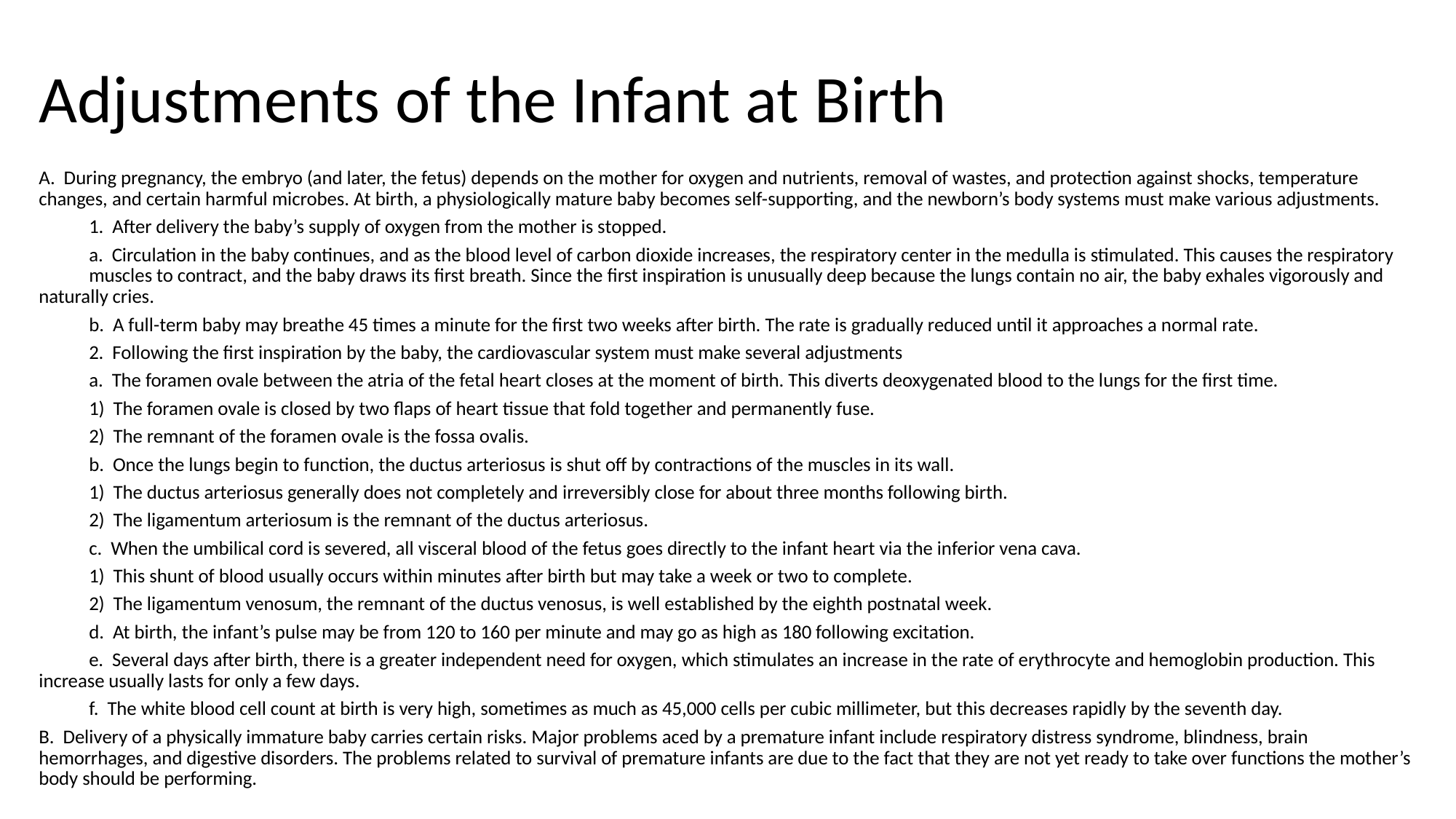

# Adjustments of the Infant at Birth
A.  During pregnancy, the embryo (and later, the fetus) depends on the mother for oxygen and nutrients, removal of wastes, and protection against shocks, temperature changes, and certain harmful microbes. At birth, a physiologically mature baby becomes self-supporting, and the newborn’s body systems must make various adjustments.
	1.  After delivery the baby’s supply of oxygen from the mother is stopped.
		a.  Circulation in the baby continues, and as the blood level of carbon dioxide increases, the respiratory center in the medulla is stimulated. This causes the respiratory 		muscles to contract, and the baby draws its first breath. Since the first inspiration is unusually deep because the lungs contain no air, the baby exhales vigorously and 		naturally cries.
		b.  A full-term baby may breathe 45 times a minute for the first two weeks after birth. The rate is gradually reduced until it approaches a normal rate.
	2.  Following the first inspiration by the baby, the cardiovascular system must make several adjustments
		a.  The foramen ovale between the atria of the fetal heart closes at the moment of birth. This diverts deoxygenated blood to the lungs for the first time.
			1)  The foramen ovale is closed by two flaps of heart tissue that fold together and permanently fuse.
			2)  The remnant of the foramen ovale is the fossa ovalis.
		b.  Once the lungs begin to function, the ductus arteriosus is shut off by contractions of the muscles in its wall.
			1)  The ductus arteriosus generally does not completely and irreversibly close for about three months following birth.
			2)  The ligamentum arteriosum is the remnant of the ductus arteriosus.
		c.  When the umbilical cord is severed, all visceral blood of the fetus goes directly to the infant heart via the inferior vena cava.
			1)  This shunt of blood usually occurs within minutes after birth but may take a week or two to complete.
			2)  The ligamentum venosum, the remnant of the ductus venosus, is well established by the eighth postnatal week.
		d.  At birth, the infant’s pulse may be from 120 to 160 per minute and may go as high as 180 following excitation.
		e.  Several days after birth, there is a greater independent need for oxygen, which stimulates an increase in the rate of erythrocyte and hemoglobin production. This 		increase usually lasts for only a few days.
		f.  The white blood cell count at birth is very high, sometimes as much as 45,000 cells per cubic millimeter, but this decreases rapidly by the seventh day.
B.  Delivery of a physically immature baby carries certain risks. Major problems aced by a premature infant include respiratory distress syndrome, blindness, brain hemorrhages, and digestive disorders. The problems related to survival of premature infants are due to the fact that they are not yet ready to take over functions the mother’s body should be performing.